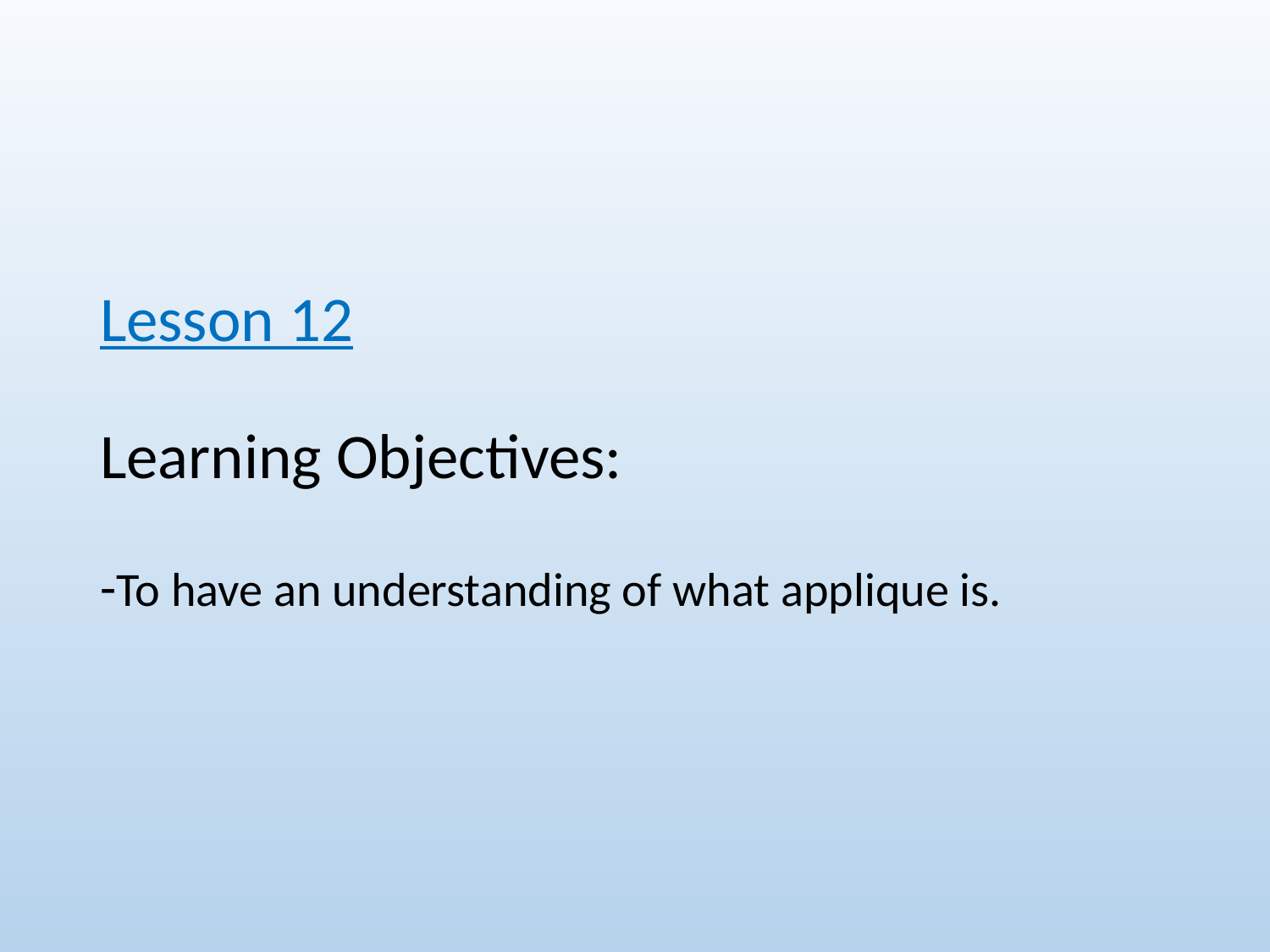

# Lesson 12 Learning Objectives: -To have an understanding of what applique is.